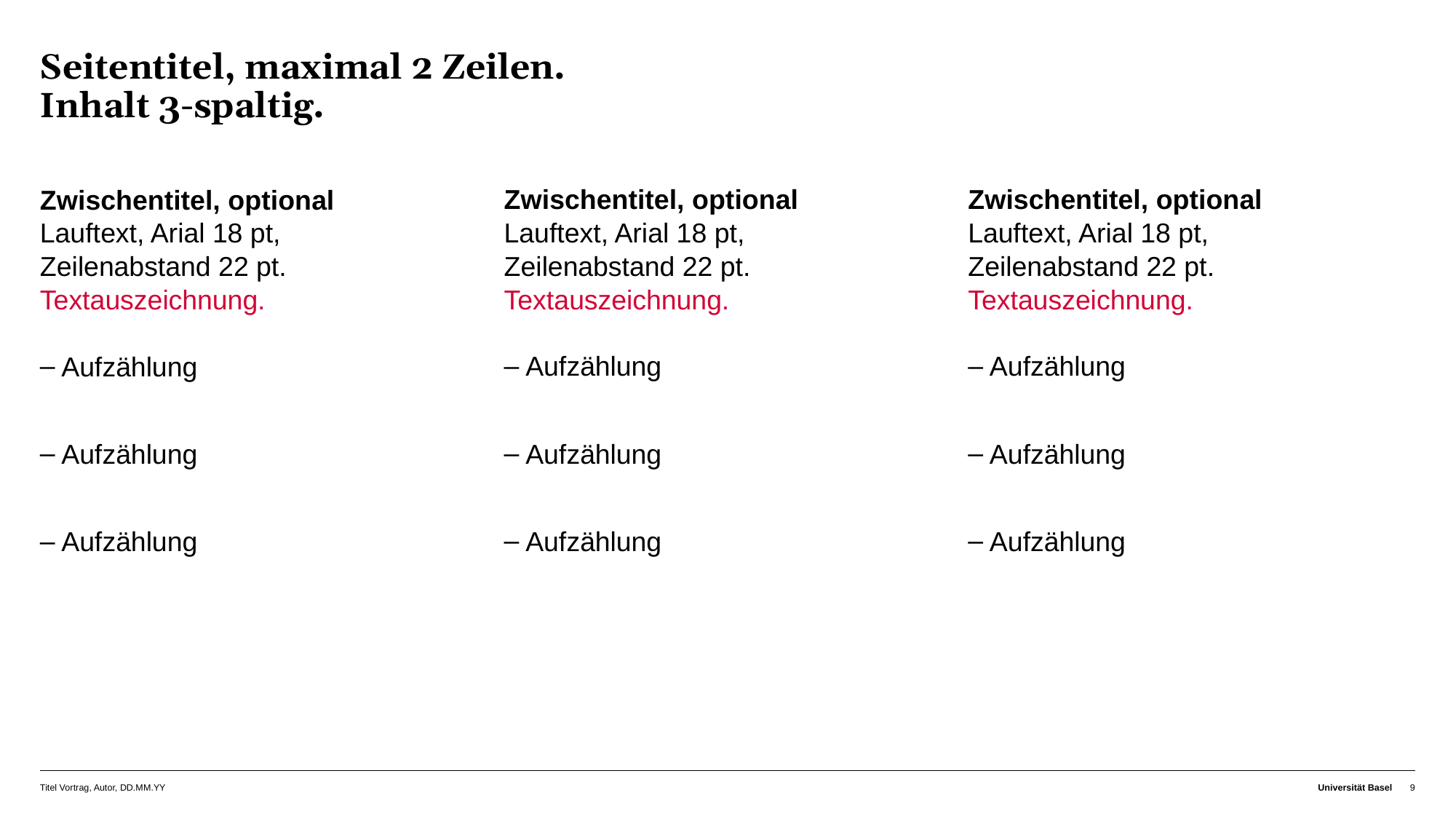

# Seitentitel, maximal 2 Zeilen. Inhalt 3-spaltig.
Zwischentitel, optional
Lauftext, Arial 18 pt,
Zeilenabstand 22 pt. Textauszeichnung.

Aufzählung

Aufzählung

Aufzählung

Zwischentitel, optional
Lauftext, Arial 18 pt,
Zeilenabstand 22 pt. Textauszeichnung.

Aufzählung

Aufzählung

Aufzählung

Zwischentitel, optional
Lauftext, Arial 18 pt,
Zeilenabstand 22 pt. Textauszeichnung.

Aufzählung

Aufzählung

Aufzählung
Titel Vortrag, Autor, DD.MM.YY
Universität Basel
9